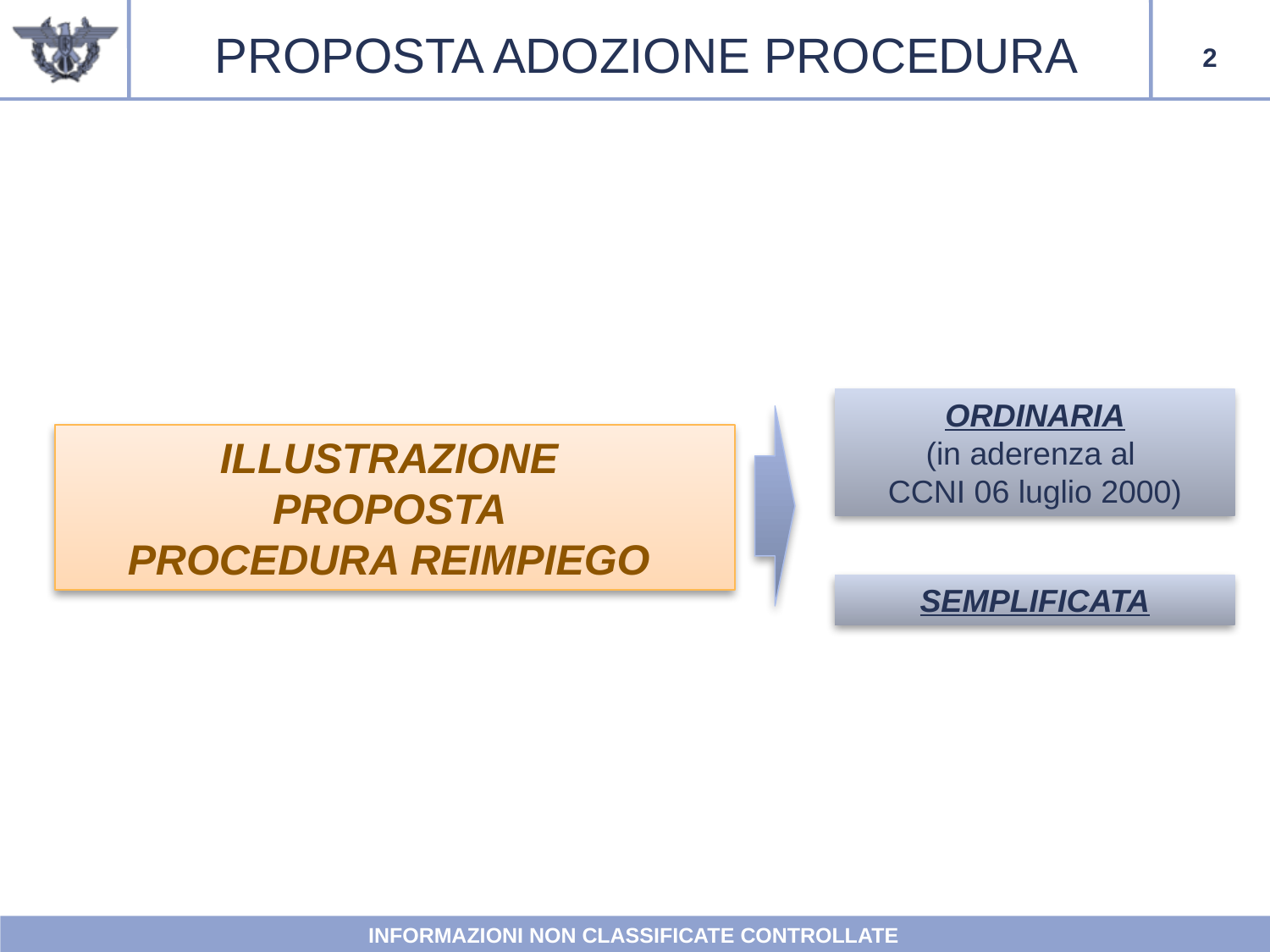

PROPOSTA ADOZIONE PROCEDURA
2
ORDINARIA
(in aderenza al
CCNI 06 luglio 2000)

ILLUSTRAZIONE
PROPOSTA
PROCEDURA REIMPIEGO
SEMPLIFICATA
INFORMAZIONI NON CLASSIFICATE CONTROLLATE